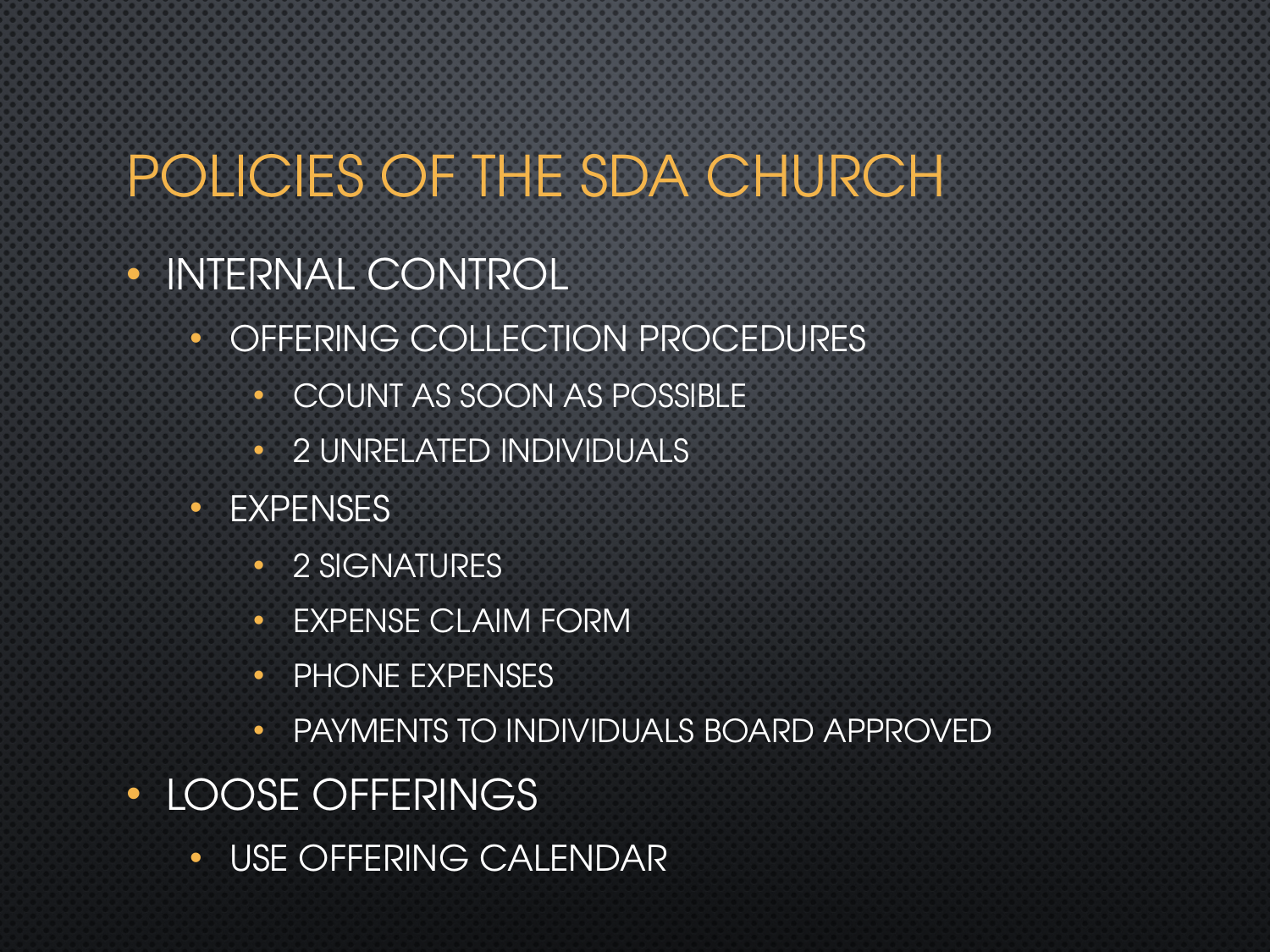

# Policies of the SDA Church
Internal Control
Offering Collection Procedures
Count as soon as possible
2 unrelated individuals
Expenses
2 signatures
Expense claim form
Phone expenses
Payments to individuals board approved
Loose Offerings
Use offering calendar